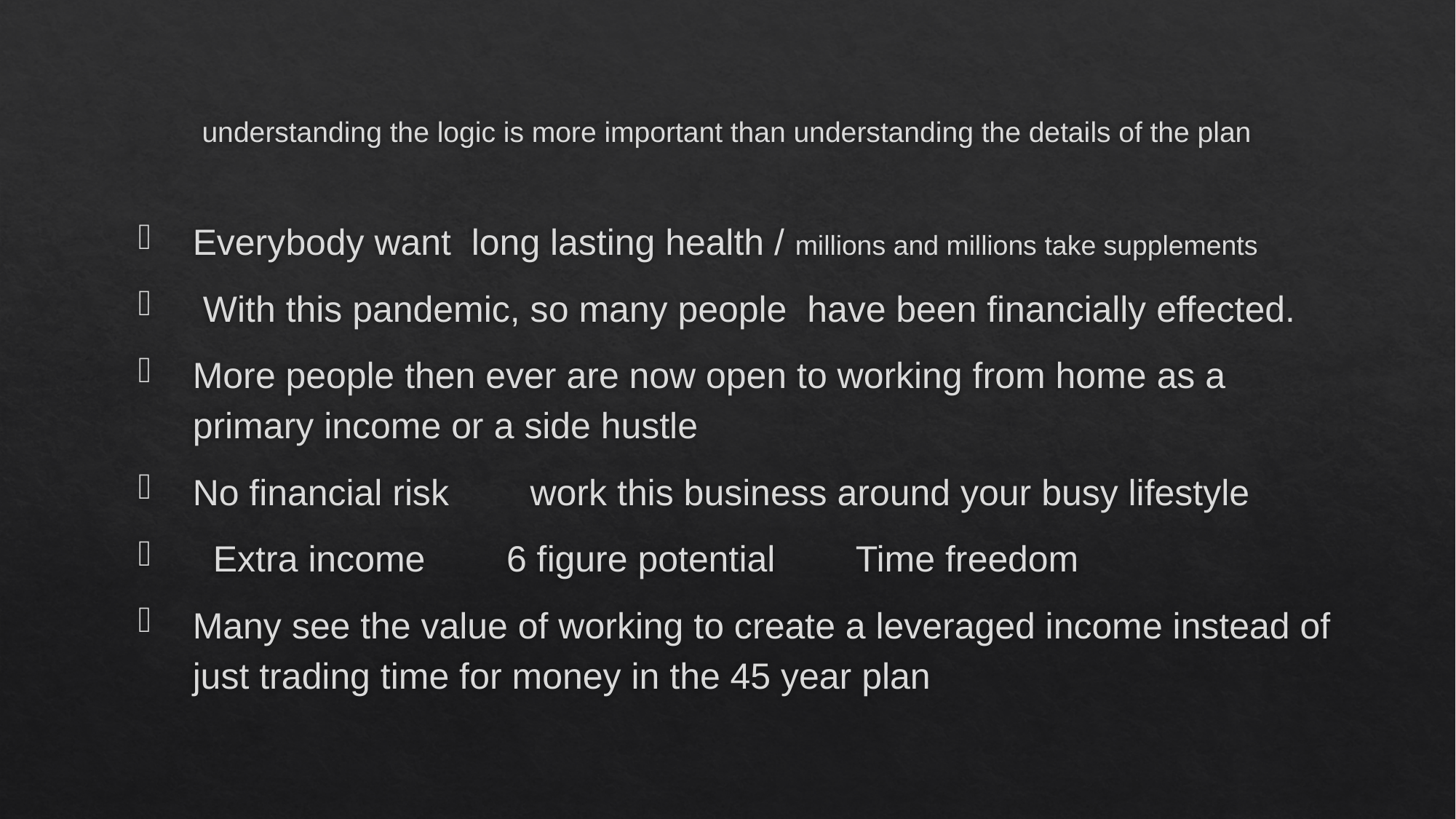

# understanding the logic is more important than understanding the details of the plan
Everybody want  long lasting health / millions and millions take supplements
 With this pandemic, so many people  have been financially effected.
More people then ever are now open to working from home as a primary income or a side hustle
No financial risk        work this business around your busy lifestyle
  Extra income        6 figure potential        Time freedom
Many see the value of working to create a leveraged income instead of just trading time for money in the 45 year plan